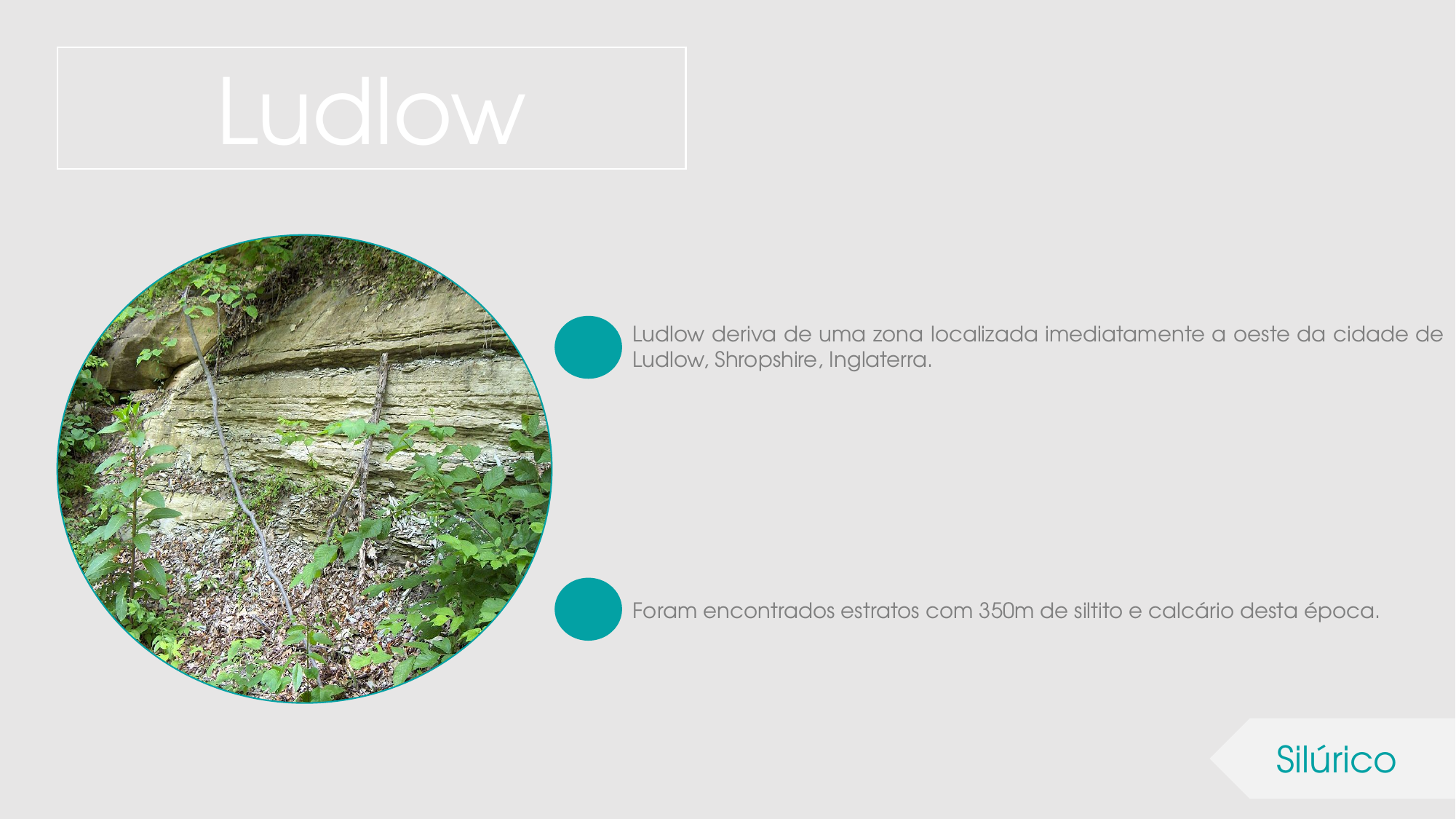

Ludlow

Ludlow deriva de uma zona localizada imediatamente a oeste da cidade de Ludlow, Shropshire, Inglaterra.

Foram encontrados estratos com 350m de siltito e calcário desta época.

Silúrico